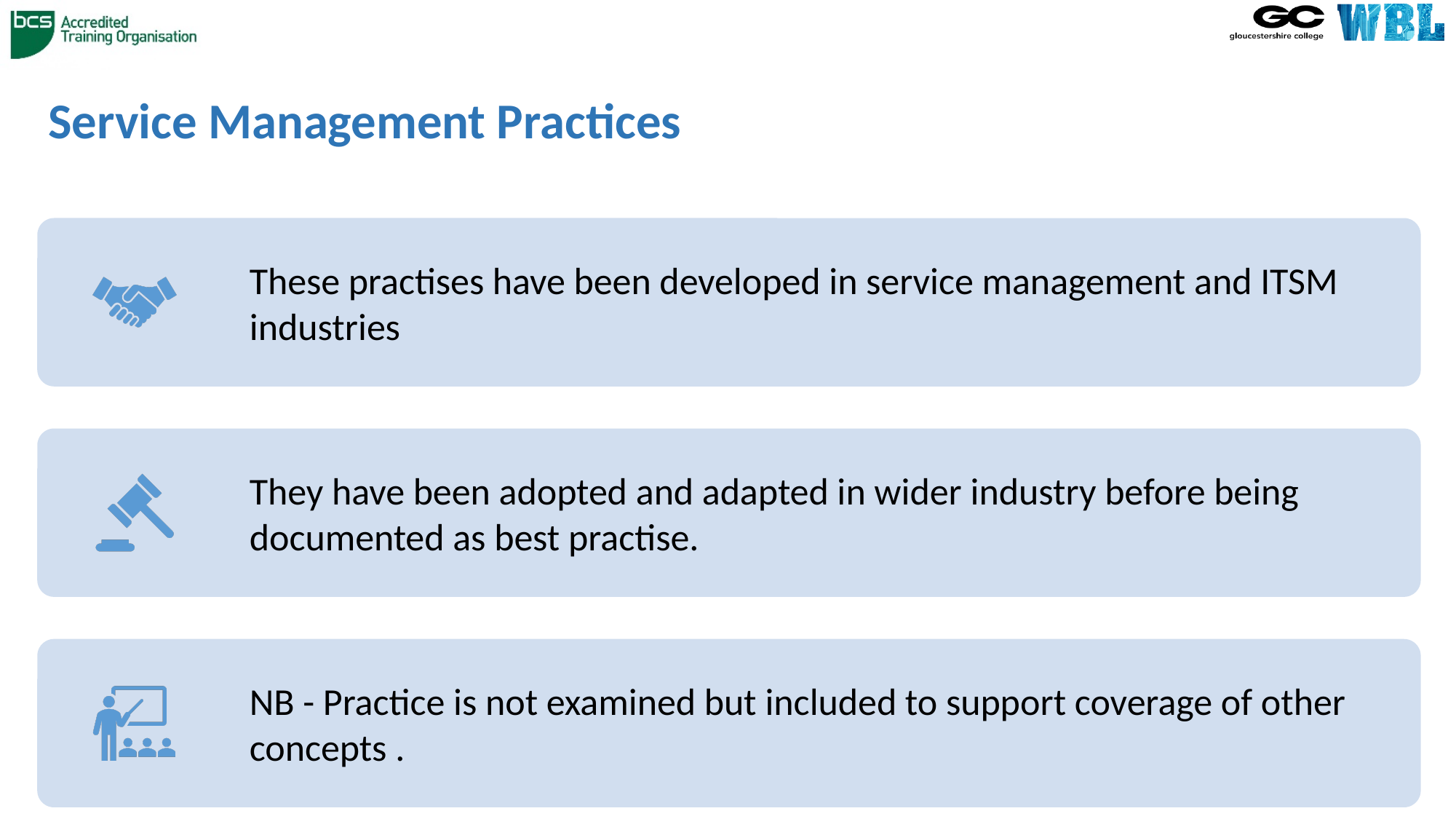

# Service Management Practices
These practises have been developed in service management and ITSM industries
They have been adopted and adapted in wider industry before being documented as best practise.
NB - Practice is not examined but included to support coverage of other concepts .